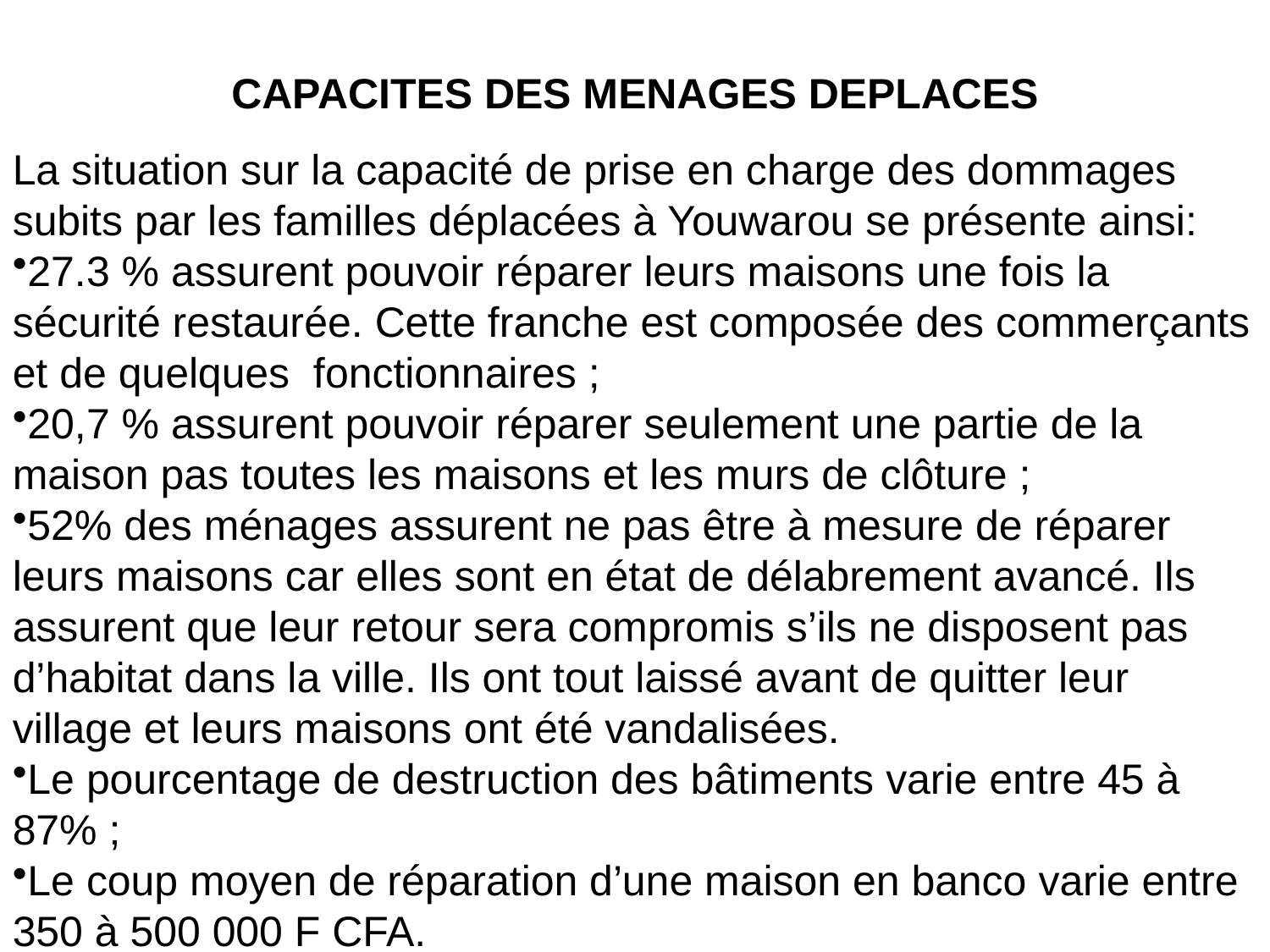

# CAPACITES DES MENAGES DEPLACES
La situation sur la capacité de prise en charge des dommages subits par les familles déplacées à Youwarou se présente ainsi:
27.3 % assurent pouvoir réparer leurs maisons une fois la sécurité restaurée. Cette franche est composée des commerçants et de quelques  fonctionnaires ;
20,7 % assurent pouvoir réparer seulement une partie de la maison pas toutes les maisons et les murs de clôture ;
52% des ménages assurent ne pas être à mesure de réparer leurs maisons car elles sont en état de délabrement avancé. Ils assurent que leur retour sera compromis s’ils ne disposent pas d’habitat dans la ville. Ils ont tout laissé avant de quitter leur village et leurs maisons ont été vandalisées.
Le pourcentage de destruction des bâtiments varie entre 45 à 87% ;
Le coup moyen de réparation d’une maison en banco varie entre 350 à 500 000 F CFA.